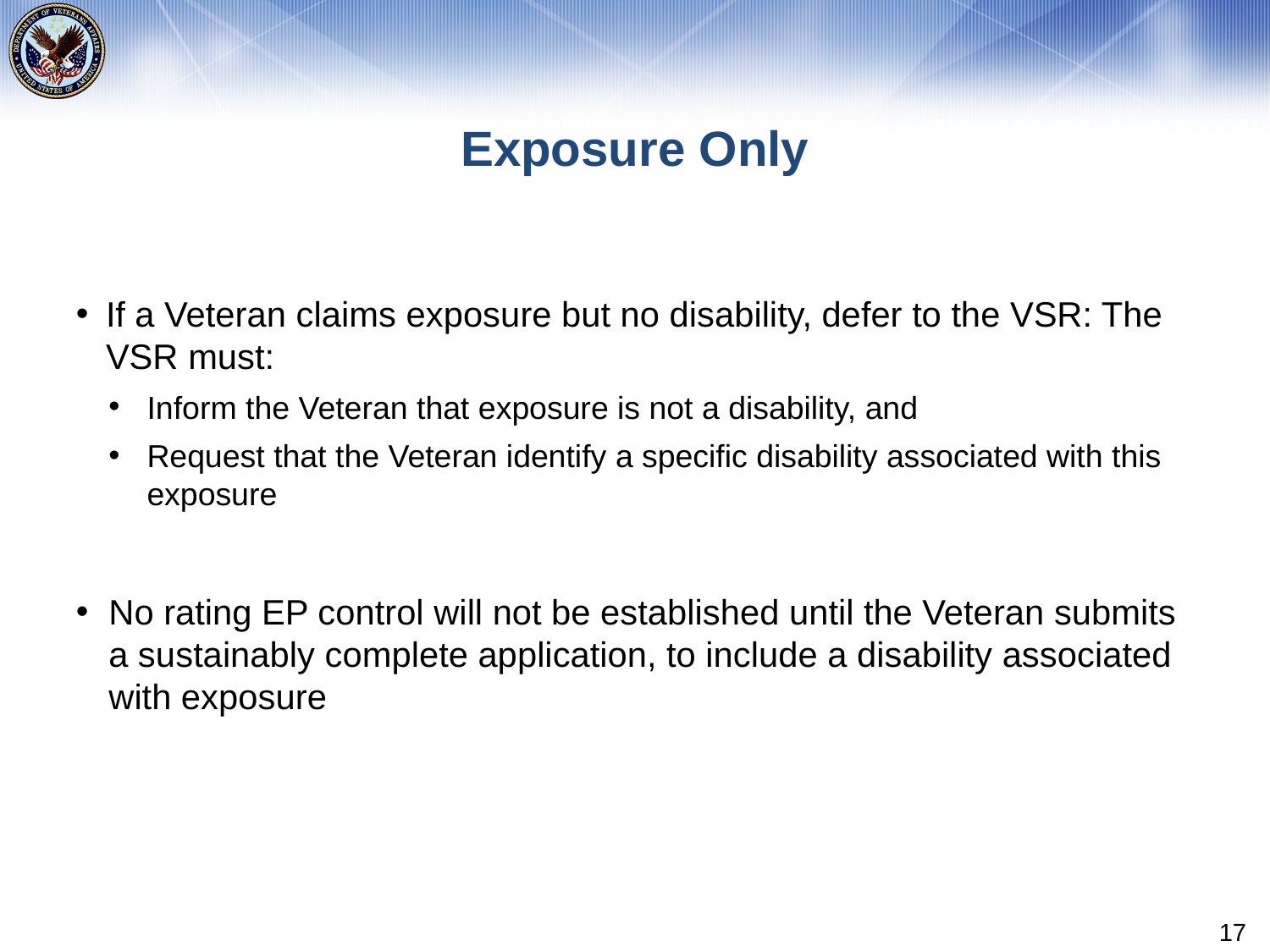

# Exposure Only
If a Veteran claims exposure but no disability, defer to the VSR: The VSR must:
Inform the Veteran that exposure is not a disability, and
Request that the Veteran identify a specific disability associated with this exposure

No rating EP control will not be established until the Veteran submits a sustainably complete application, to include a disability associated with exposure
17